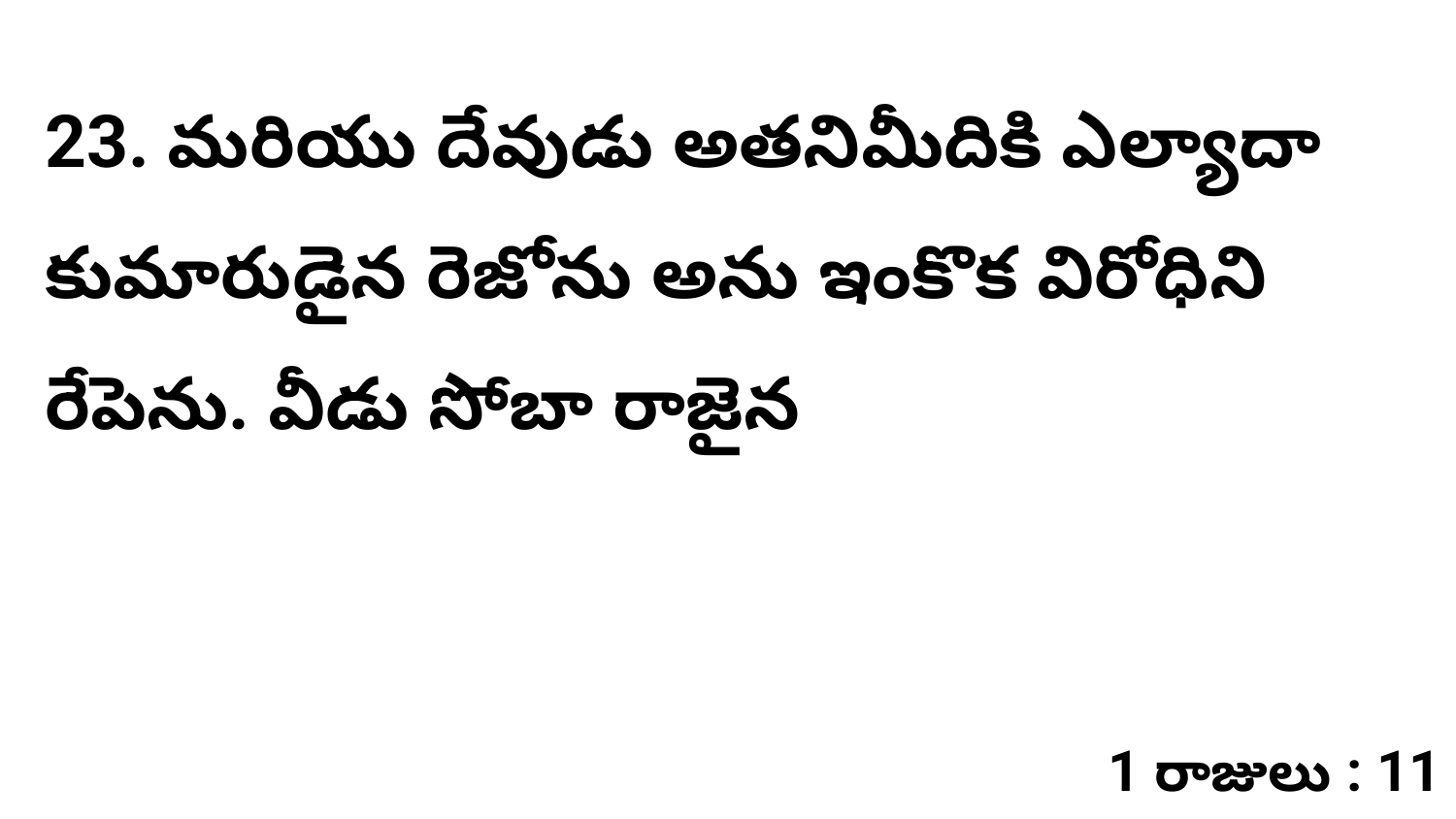

23. ​మరియు దేవుడు అతనిమీదికి ఎల్యాదా కుమారుడైన రెజోను అను ఇంకొక విరోధిని రేపెను. వీడు సోబా రాజైన
1 రాజులు : 11